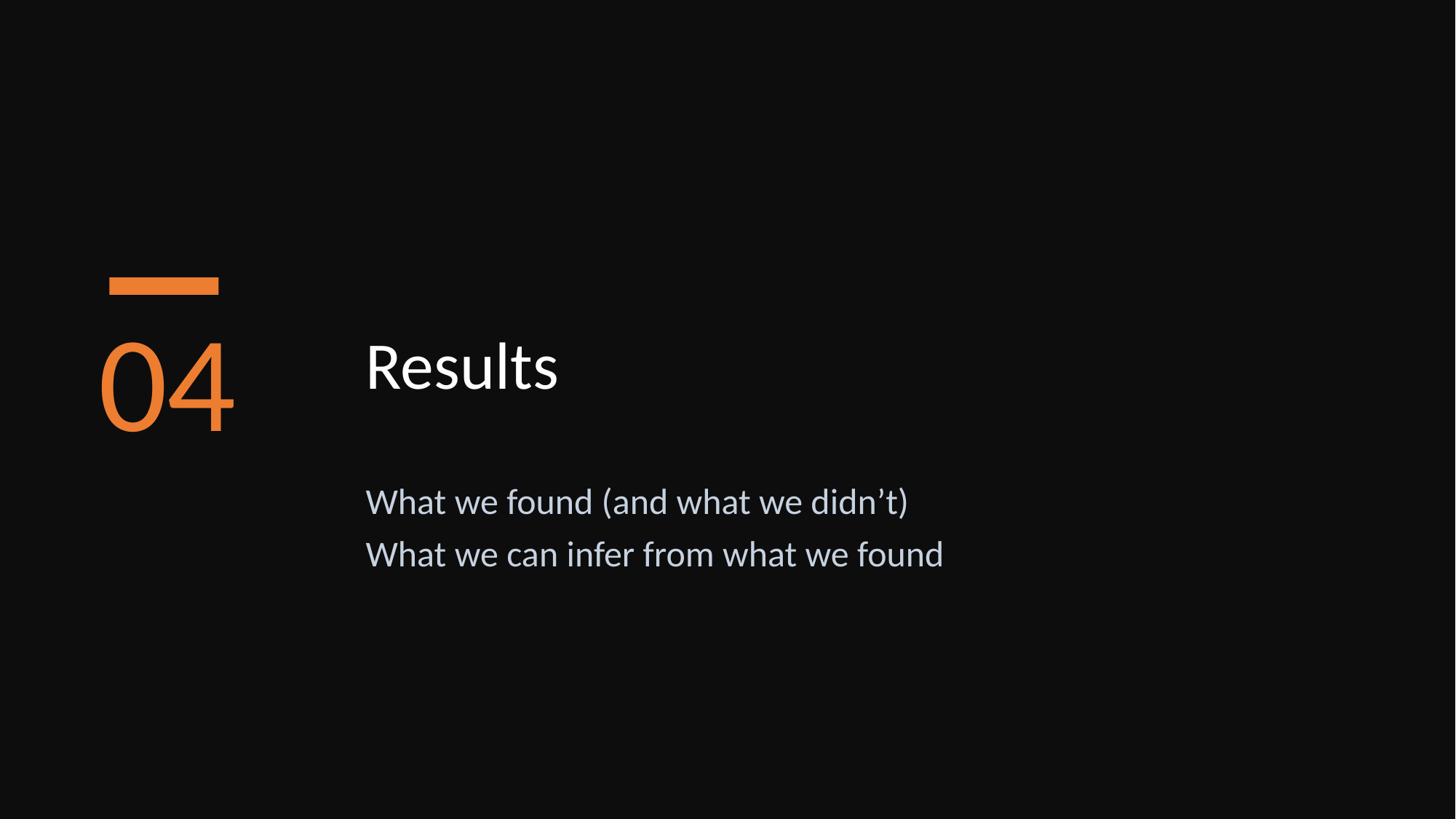

04
Results
What we found (and what we didn’t)
What we can infer from what we found